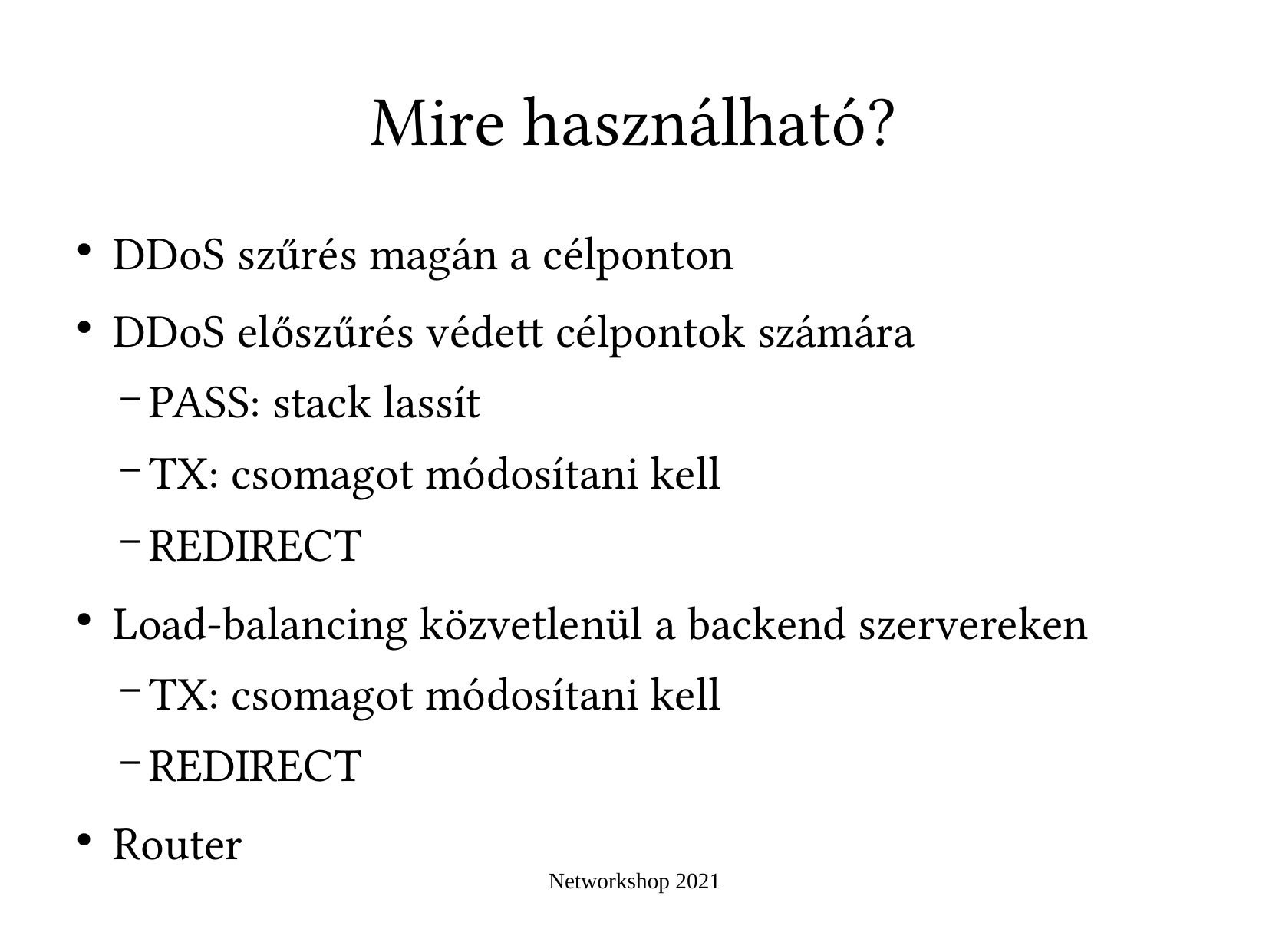

Mire használható?
DDoS szűrés magán a célponton
DDoS előszűrés védett célpontok számára
PASS: stack lassít
TX: csomagot módosítani kell
REDIRECT
Load-balancing közvetlenül a backend szervereken
TX: csomagot módosítani kell
REDIRECT
Router
Networkshop 2021